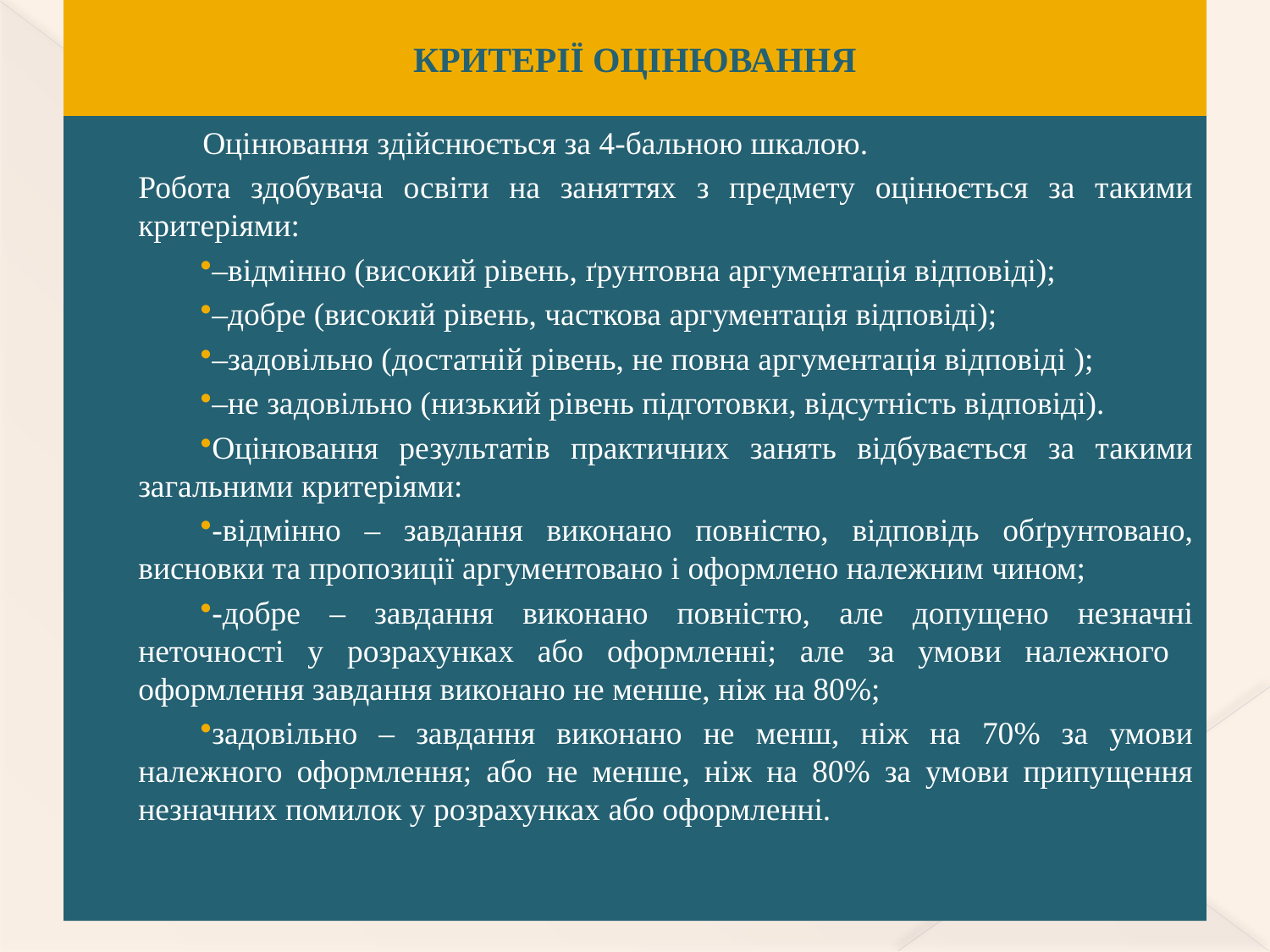

# КРИТЕРІЇ ОЦІНЮВАННЯ
        Оцінювання здійснюється за 4-бальною шкалою.
Робота здобувача освіти на заняттях з предмету оцінюється за такими критеріями:
–відмінно (високий рівень, ґрунтовна аргументація відповіді);
–добре (високий рівень, часткова аргументація відповіді);
–задовільно (достатній рівень, не повна аргументація відповіді );
–не задовільно (низький рівень підготовки, відсутність відповіді).
Оцінювання результатів практичних занять відбувається за такими загальними критеріями:
-відмінно – завдання виконано повністю, відповідь обґрунтовано, висновки та пропозиції аргументовано і оформлено належним чином;
-добре – завдання виконано повністю, але допущено незначні неточності у розрахунках або оформленні; але за умови належного  оформлення завдання виконано не менше, ніж на 80%;
задовільно – завдання виконано не менш, ніж на 70% за умови належного оформлення; або не менше, ніж на 80% за умови припущення незначних помилок у розрахунках або оформленні.
Ї ОЦІНЮВАННЯ